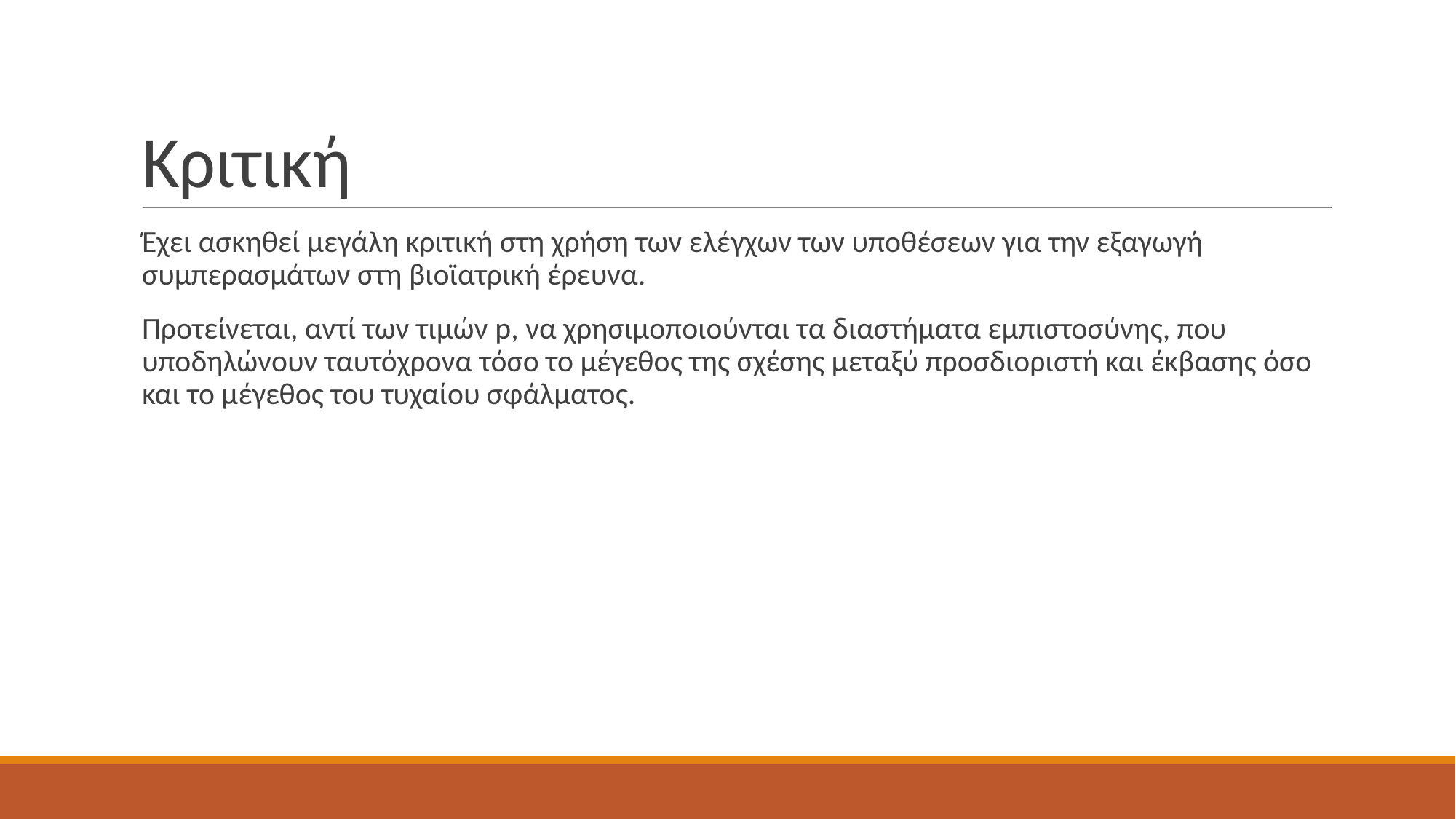

# Κριτική
Έχει ασκηθεί μεγάλη κριτική στη χρήση των ελέγχων των υποθέσεων για την εξαγωγή συμπερασμάτων στη βιοϊατρική έρευνα.
Προτείνεται, αντί των τιμών p, να χρησιμοποιούνται τα διαστήματα εμπιστοσύνης, που υποδηλώνουν ταυτόχρονα τόσο το μέγεθος της σχέσης μεταξύ προσδιοριστή και έκβασης όσο και το μέγεθος του τυχαίου σφάλματος.